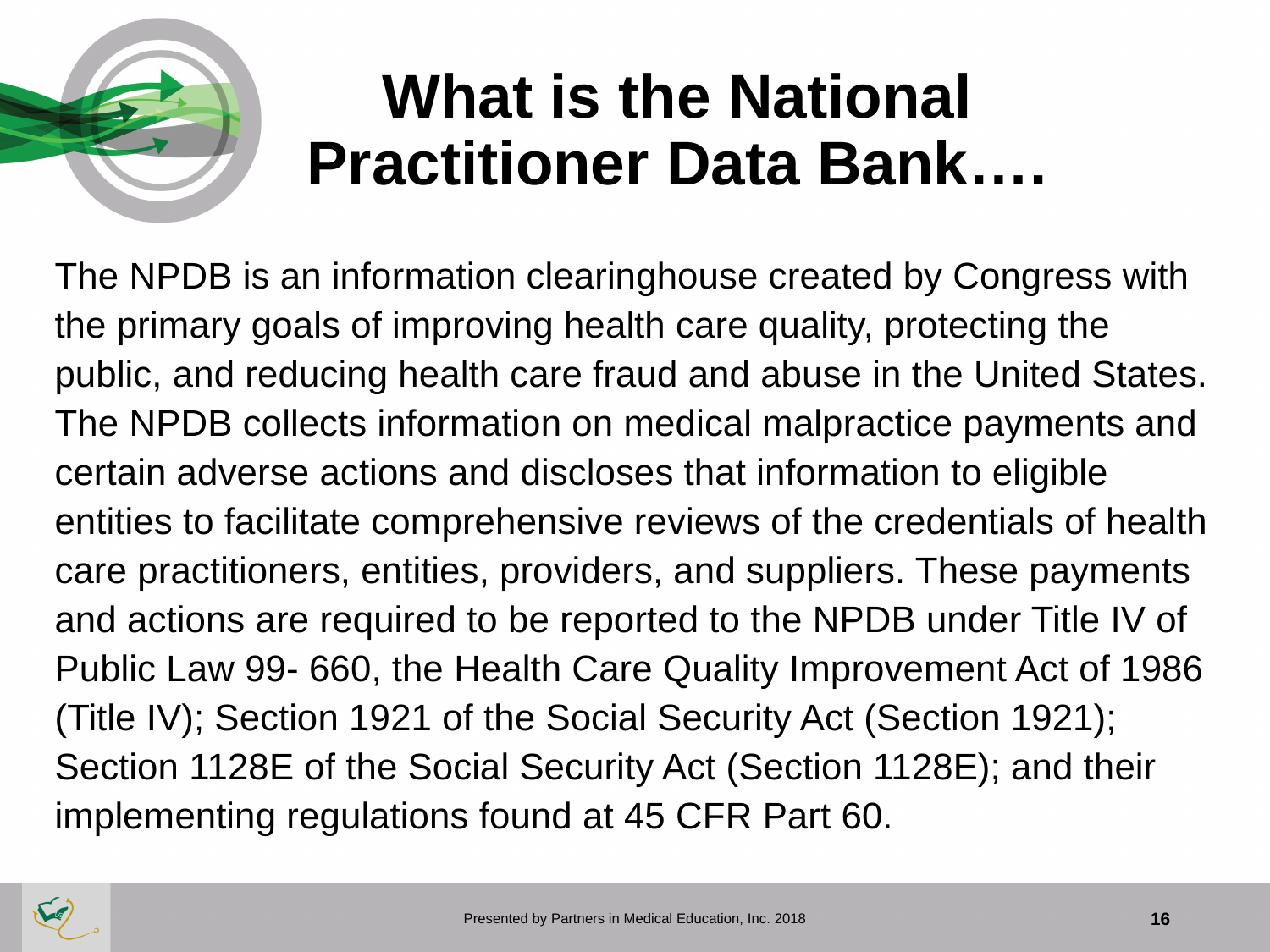

# What is the National Practitioner Data Bank….
The NPDB is an information clearinghouse created by Congress with the primary goals of improving health care quality, protecting the public, and reducing health care fraud and abuse in the United States. The NPDB collects information on medical malpractice payments and certain adverse actions and discloses that information to eligible entities to facilitate comprehensive reviews of the credentials of health care practitioners, entities, providers, and suppliers. These payments and actions are required to be reported to the NPDB under Title IV of Public Law 99- 660, the Health Care Quality Improvement Act of 1986 (Title IV); Section 1921 of the Social Security Act (Section 1921); Section 1128E of the Social Security Act (Section 1128E); and their implementing regulations found at 45 CFR Part 60.
Presented by Partners in Medical Education, Inc. 2018
16